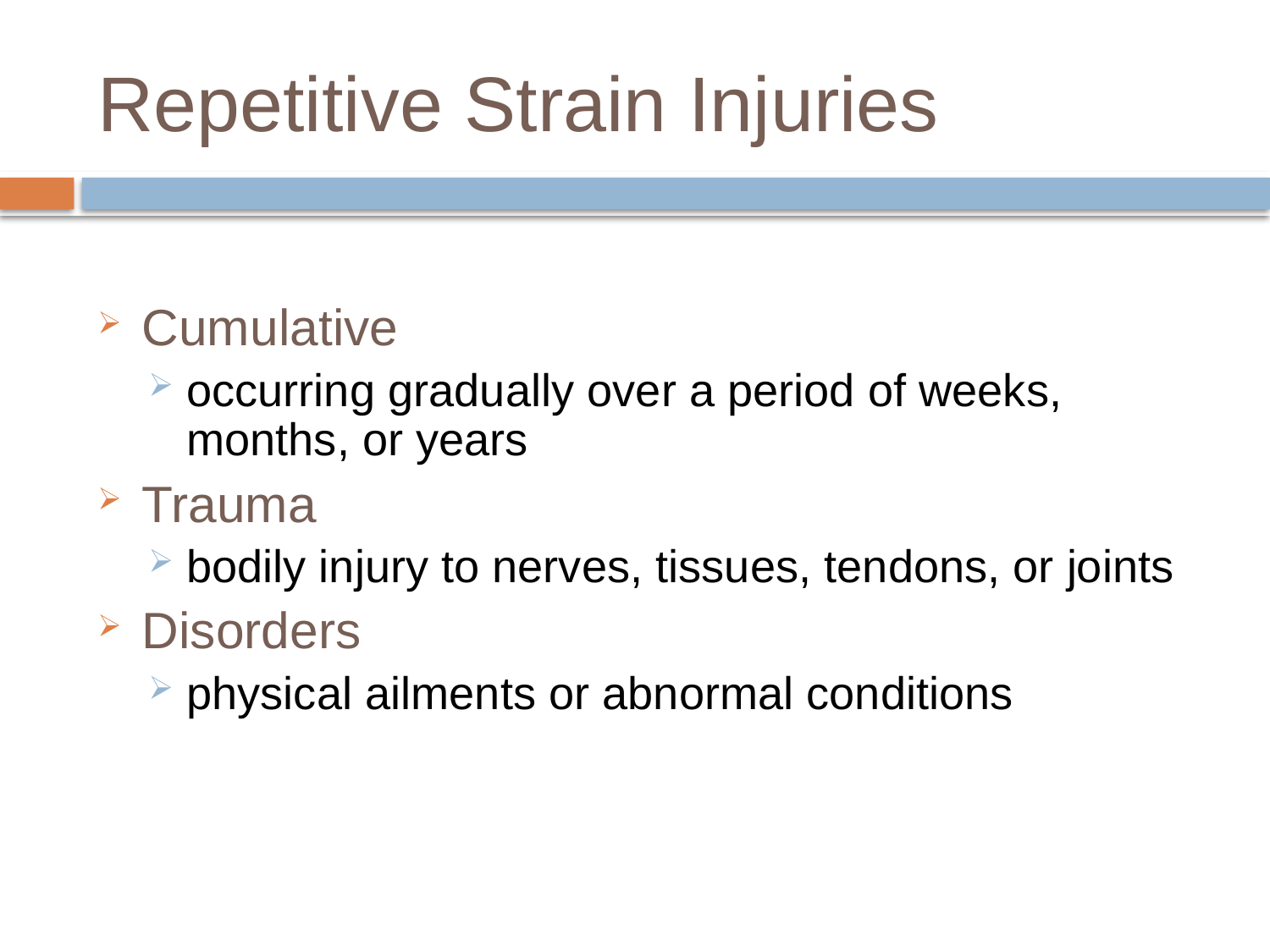

# Repetitive Strain Injuries

Cumulative
occurring gradually over a period of weeks, months, or years
Trauma
bodily injury to nerves, tissues, tendons, or joints
Disorders
physical ailments or abnormal conditions
8